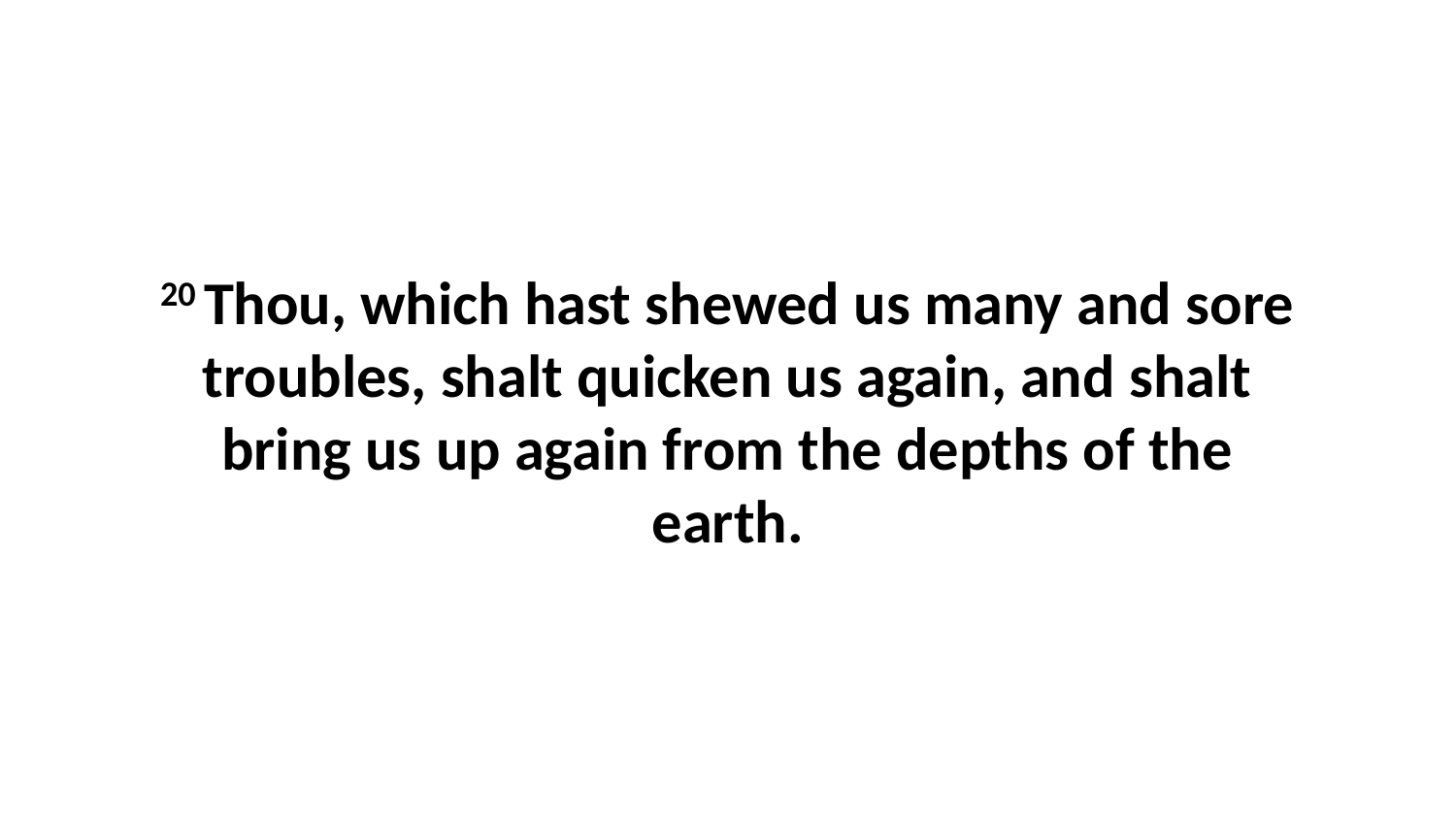

20 Thou, which hast shewed us many and sore troubles, shalt quicken us again, and shalt bring us up again from the depths of the earth.